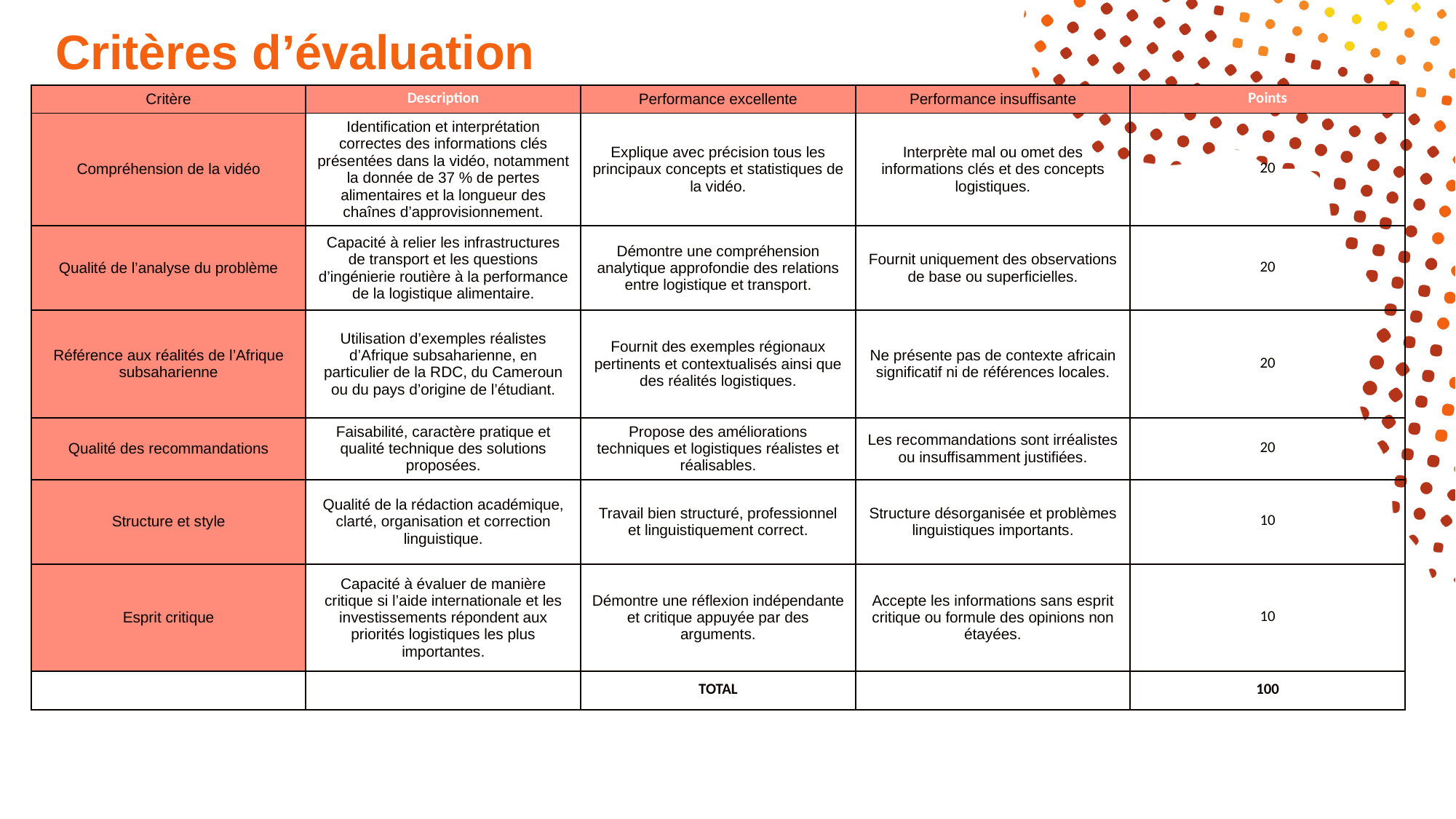

# Critères d’évaluation
| Critère | Description | Performance excellente | Performance insuffisante | Points |
| --- | --- | --- | --- | --- |
| Compréhension de la vidéo | Identification et interprétation correctes des informations clés présentées dans la vidéo, notamment la donnée de 37 % de pertes alimentaires et la longueur des chaînes d’approvisionnement. | Explique avec précision tous les principaux concepts et statistiques de la vidéo. | Interprète mal ou omet des informations clés et des concepts logistiques. | 20 |
| Qualité de l’analyse du problème | Capacité à relier les infrastructures de transport et les questions d’ingénierie routière à la performance de la logistique alimentaire. | Démontre une compréhension analytique approfondie des relations entre logistique et transport. | Fournit uniquement des observations de base ou superficielles. | 20 |
| Référence aux réalités de l’Afrique subsaharienne | Utilisation d’exemples réalistes d’Afrique subsaharienne, en particulier de la RDC, du Cameroun ou du pays d’origine de l’étudiant. | Fournit des exemples régionaux pertinents et contextualisés ainsi que des réalités logistiques. | Ne présente pas de contexte africain significatif ni de références locales. | 20 |
| Qualité des recommandations | Faisabilité, caractère pratique et qualité technique des solutions proposées. | Propose des améliorations techniques et logistiques réalistes et réalisables. | Les recommandations sont irréalistes ou insuffisamment justifiées. | 20 |
| Structure et style | Qualité de la rédaction académique, clarté, organisation et correction linguistique. | Travail bien structuré, professionnel et linguistiquement correct. | Structure désorganisée et problèmes linguistiques importants. | 10 |
| Esprit critique | Capacité à évaluer de manière critique si l’aide internationale et les investissements répondent aux priorités logistiques les plus importantes. | Démontre une réflexion indépendante et critique appuyée par des arguments. | Accepte les informations sans esprit critique ou formule des opinions non étayées. | 10 |
|  |  | TOTAL |  | 100 |